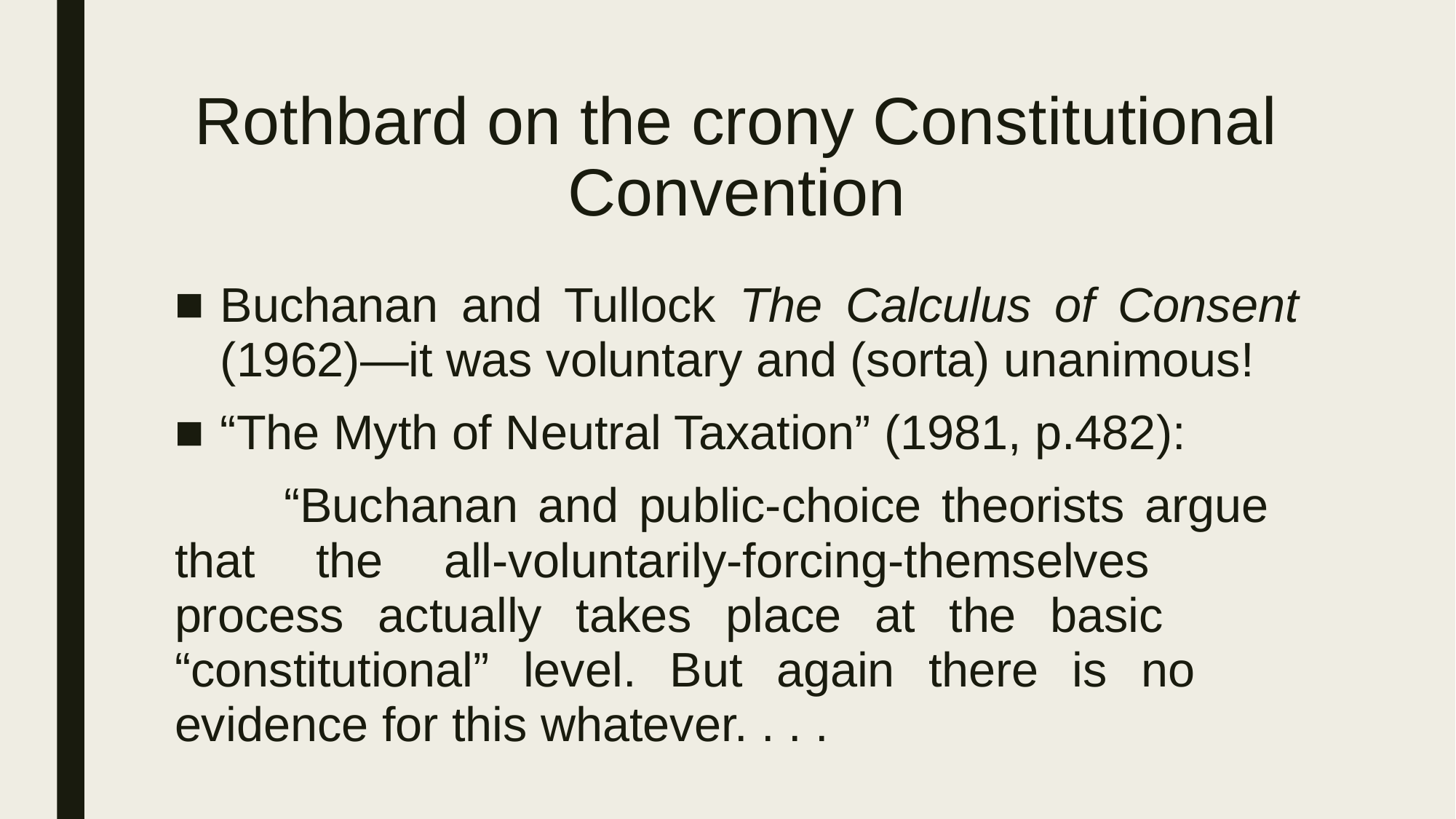

# Rothbard on the crony Constitutional Convention
Buchanan and Tullock The Calculus of Consent (1962)—it was voluntary and (sorta) unanimous!
“The Myth of Neutral Taxation” (1981, p.482):
	“Buchanan and public-choice theorists argue 	that the all-voluntarily-forcing-themselves 	process actually takes place at the basic 	“constitutional” level. But again there is no 	evidence for this whatever. . . .